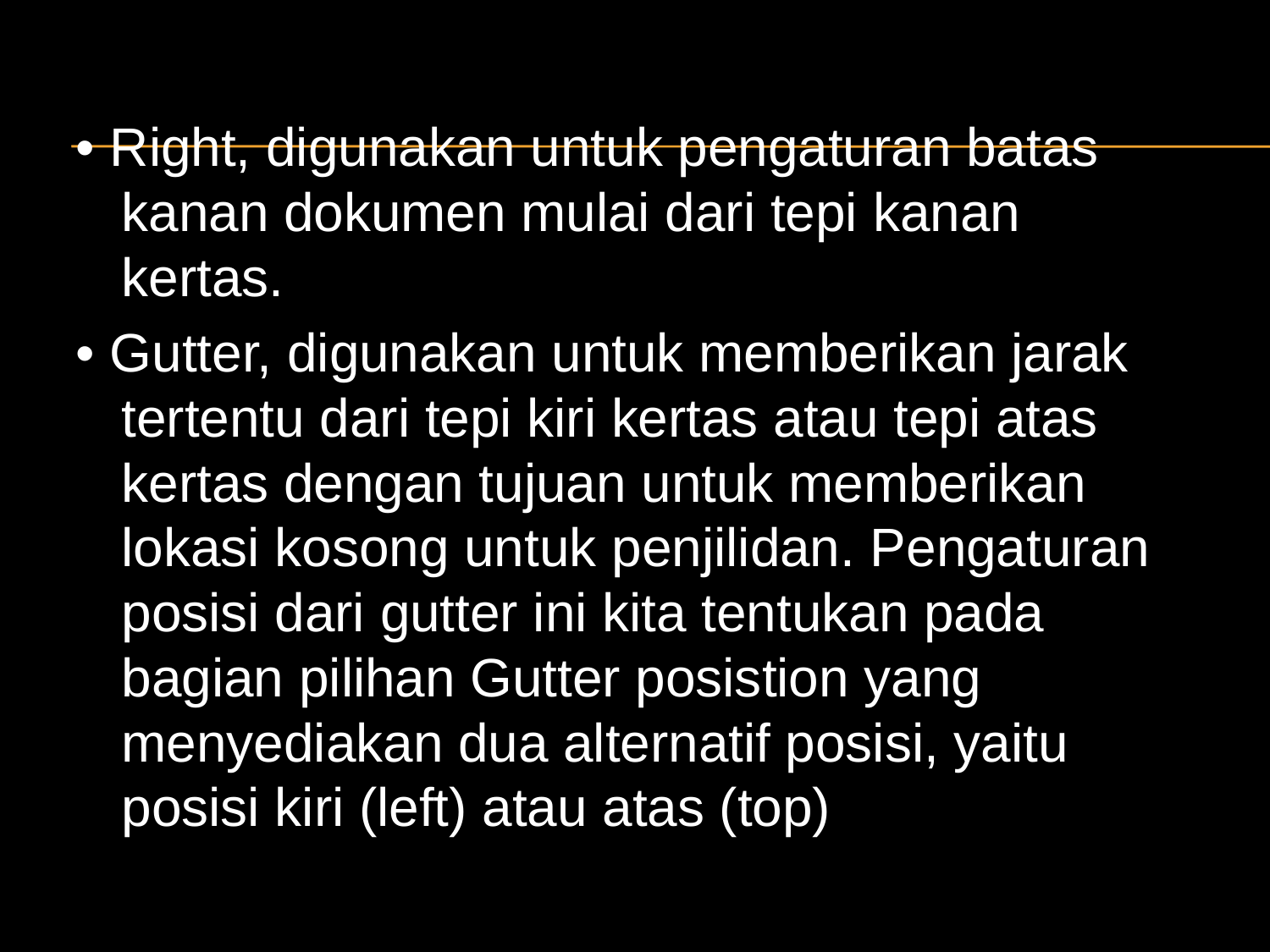

• Right, digunakan untuk pengaturan batas kanan dokumen mulai dari tepi kanan kertas.
• Gutter, digunakan untuk memberikan jarak tertentu dari tepi kiri kertas atau tepi atas kertas dengan tujuan untuk memberikan lokasi kosong untuk penjilidan. Pengaturan posisi dari gutter ini kita tentukan pada bagian pilihan Gutter posistion yang menyediakan dua alternatif posisi, yaitu posisi kiri (left) atau atas (top)